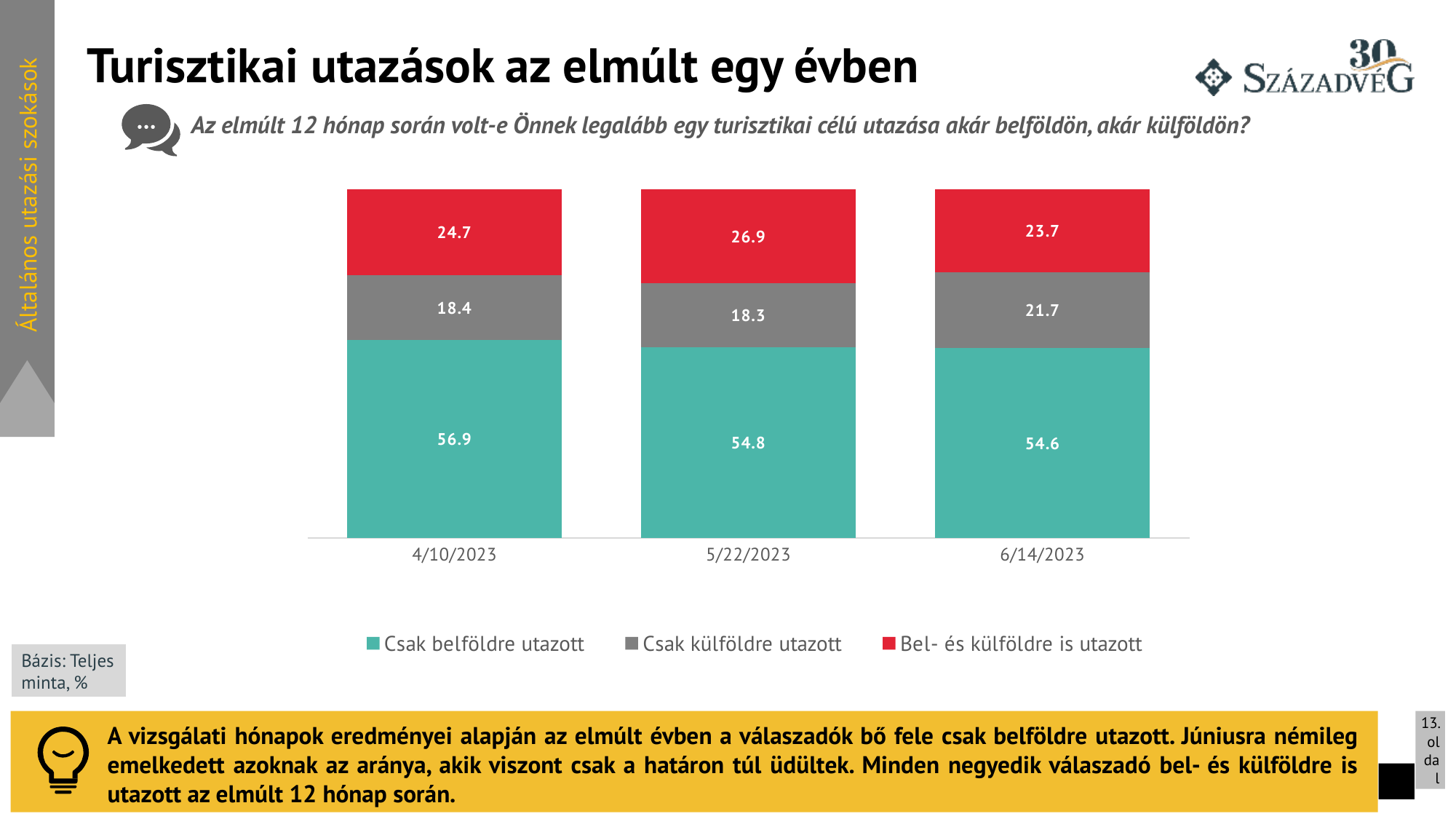

# Turisztikai utazások az elmúlt egy évben

Az elmúlt 12 hónap során volt-e Önnek legalább egy turisztikai célú utazása akár belföldön, akár külföldön?

### Chart

| Category | Csak belföldre utazott | Csak külföldre utazott | Bel- és külföldre is utazott |
|---|---|---|---|
| 45026 | 56.9 | 18.4 | 24.7 |
| 45068 | 54.8 | 18.3 | 26.9 |
| 45091 | 54.6 | 21.7 | 23.7 |
Általános utazási szokások

Bázis: Teljes minta, %

13. oldal
A vizsgálati hónapok eredményei alapján az elmúlt évben a válaszadók bő fele csak belföldre utazott. Júniusra némileg emelkedett azoknak az aránya, akik viszont csak a határon túl üdültek. Minden negyedik válaszadó bel- és külföldre is utazott az elmúlt 12 hónap során.